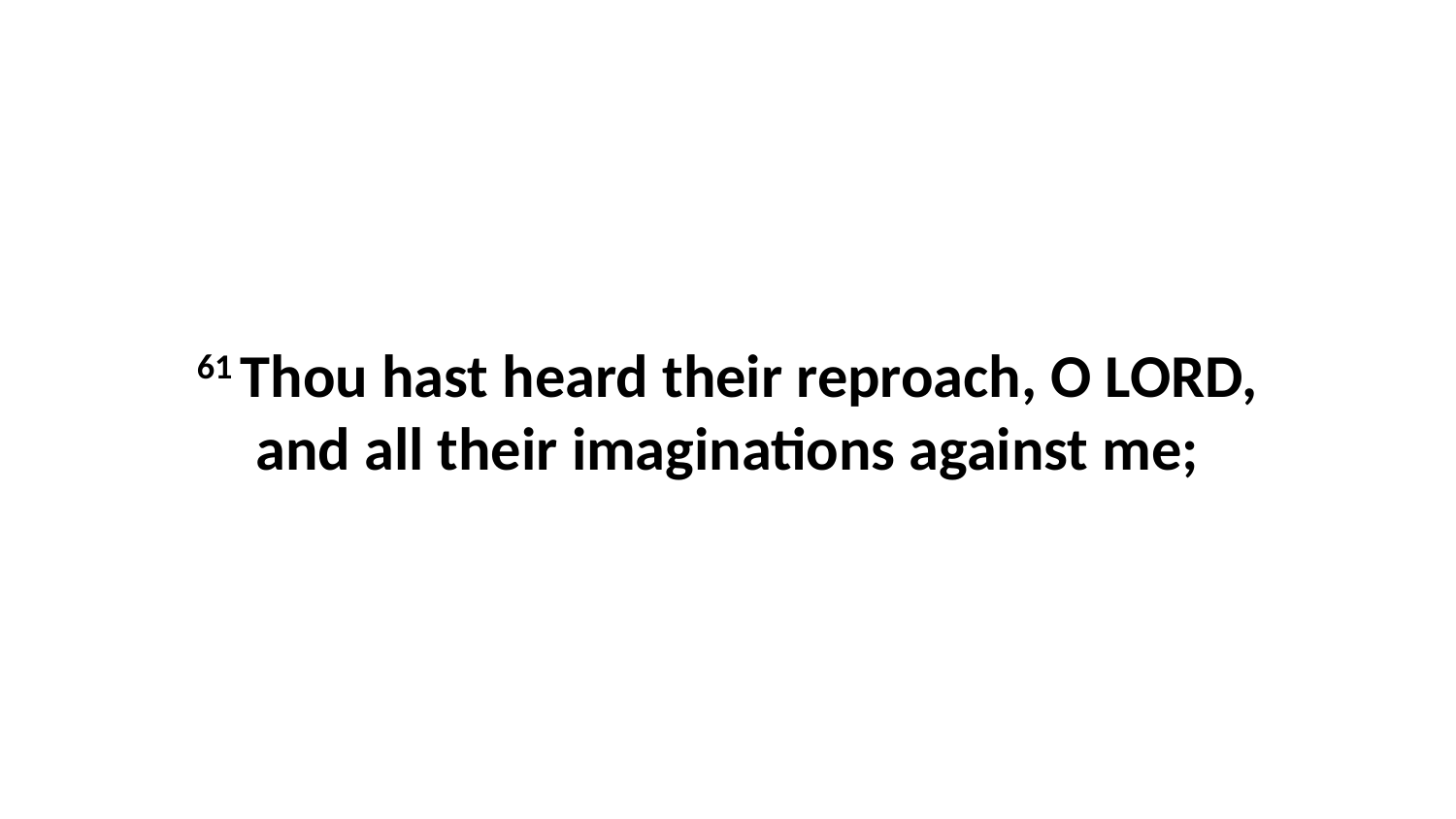

61 Thou hast heard their reproach, O LORD, and all their imaginations against me;